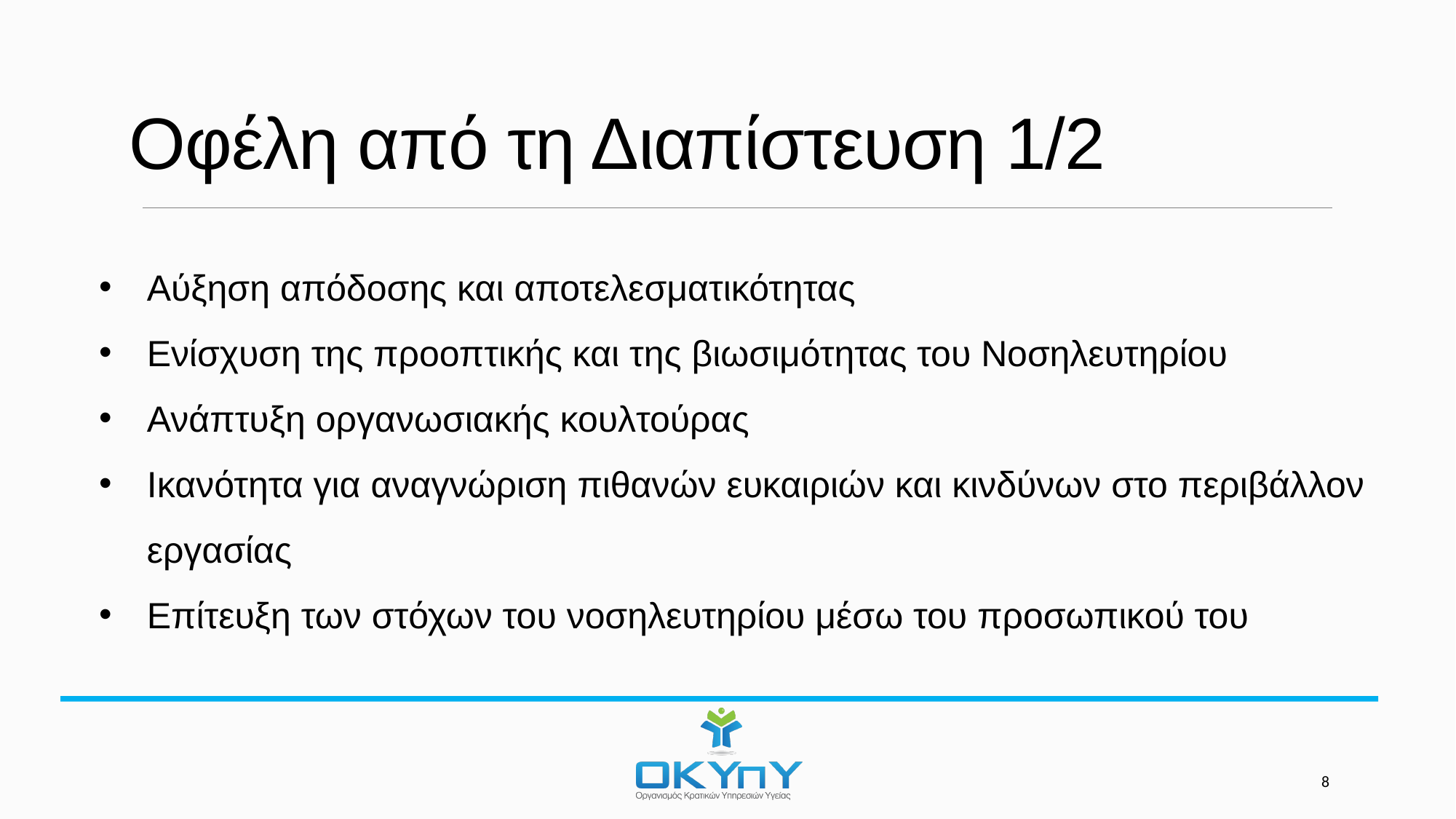

# Οφέλη από τη Διαπίστευση 1/2
Αύξηση απόδοσης και αποτελεσματικότητας
Ενίσχυση της προοπτικής και της βιωσιμότητας του Νοσηλευτηρίου
Ανάπτυξη οργανωσιακής κουλτούρας
Ικανότητα για αναγνώριση πιθανών ευκαιριών και κινδύνων στο περιβάλλον εργασίας
Επίτευξη των στόχων του νοσηλευτηρίου μέσω του προσωπικού του

8